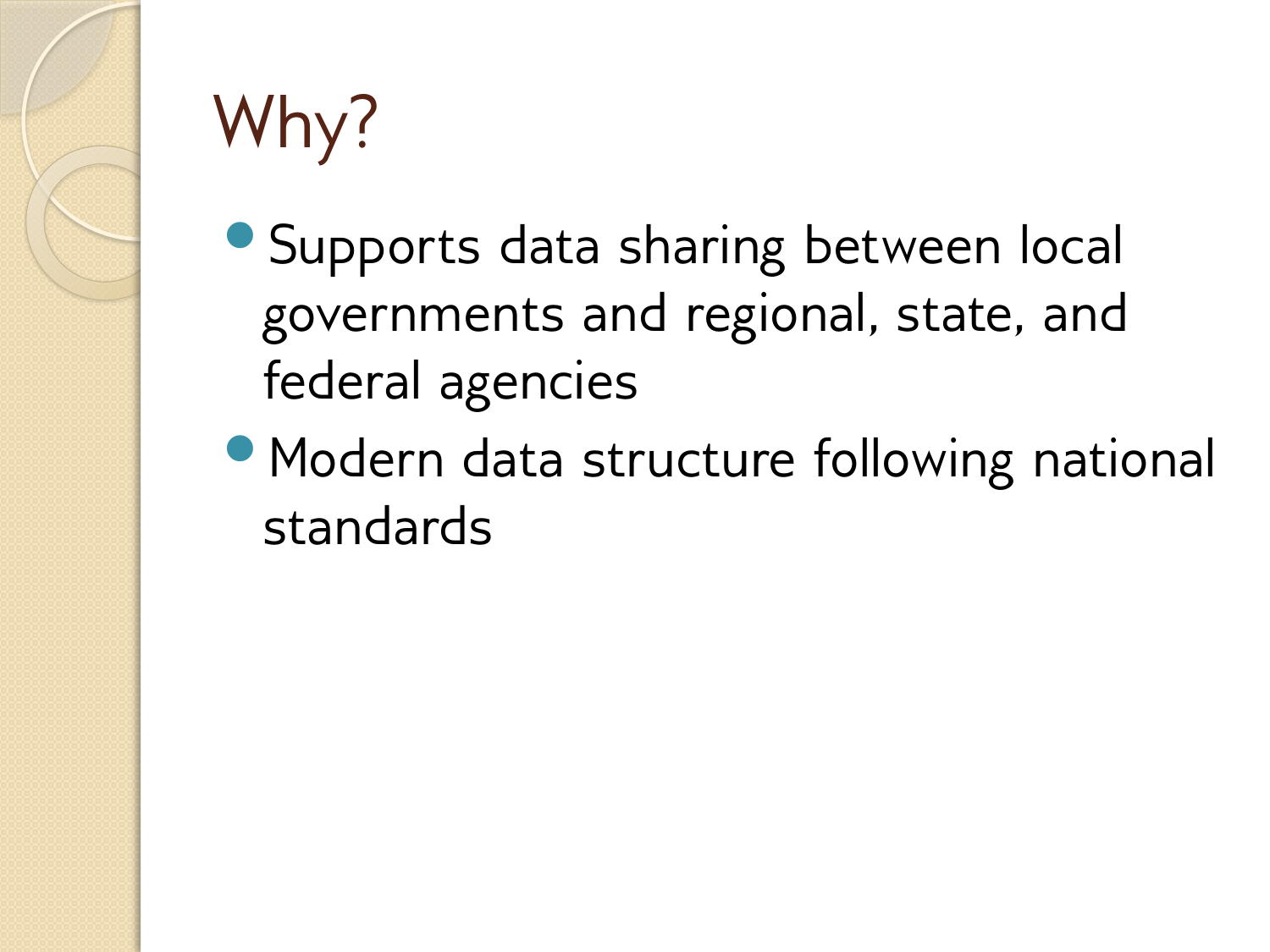

# Why?
Supports data sharing between local governments and regional, state, and federal agencies
Modern data structure following national standards